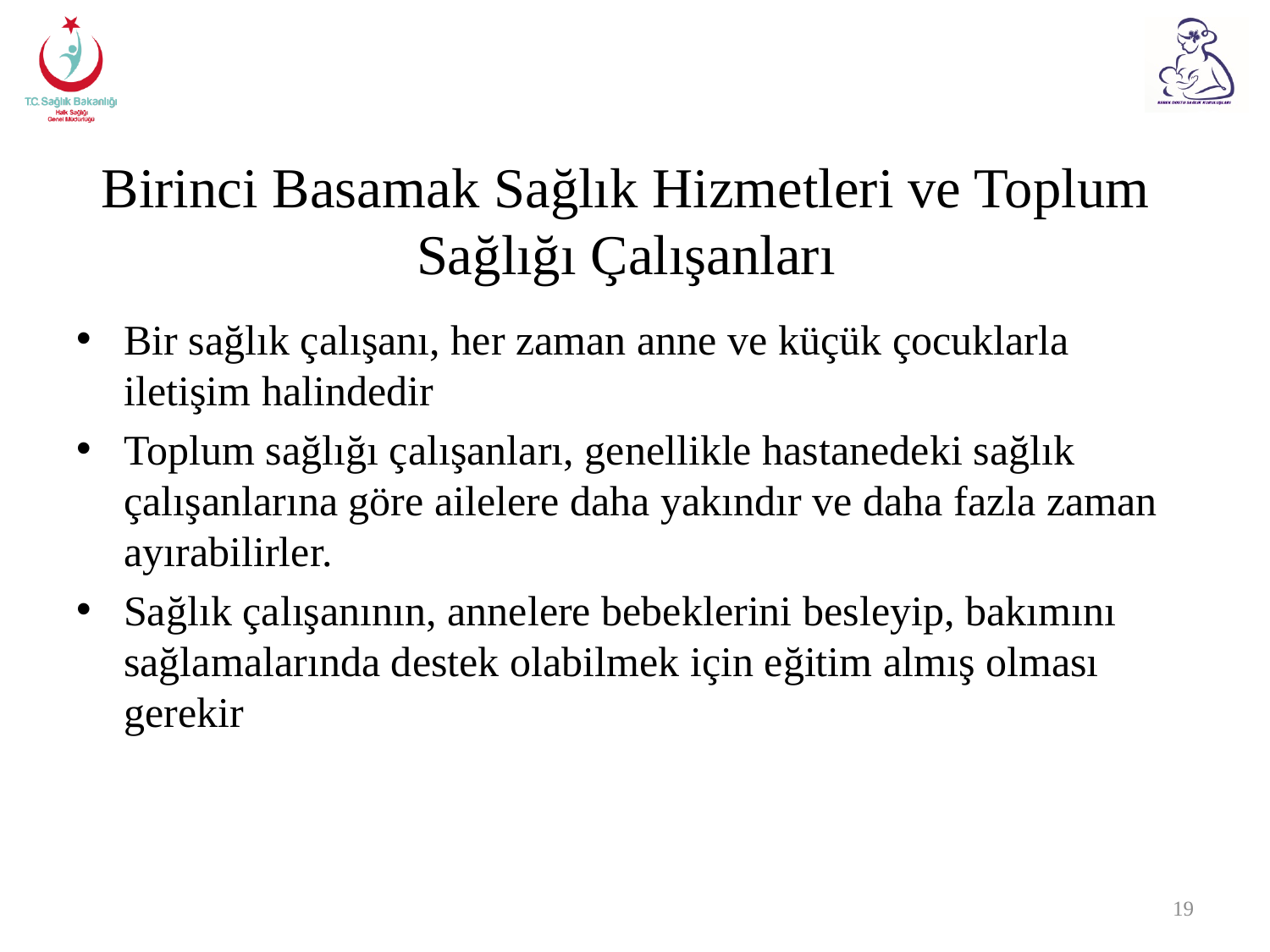

# Birinci Basamak Sağlık Hizmetleri ve Toplum Sağlığı Çalışanları
Bir sağlık çalışanı, her zaman anne ve küçük çocuklarla iletişim halindedir
Toplum sağlığı çalışanları, genellikle hastanedeki sağlık çalışanlarına göre ailelere daha yakındır ve daha fazla zaman ayırabilirler.
Sağlık çalışanının, annelere bebeklerini besleyip, bakımını sağlamalarında destek olabilmek için eğitim almış olması gerekir

19